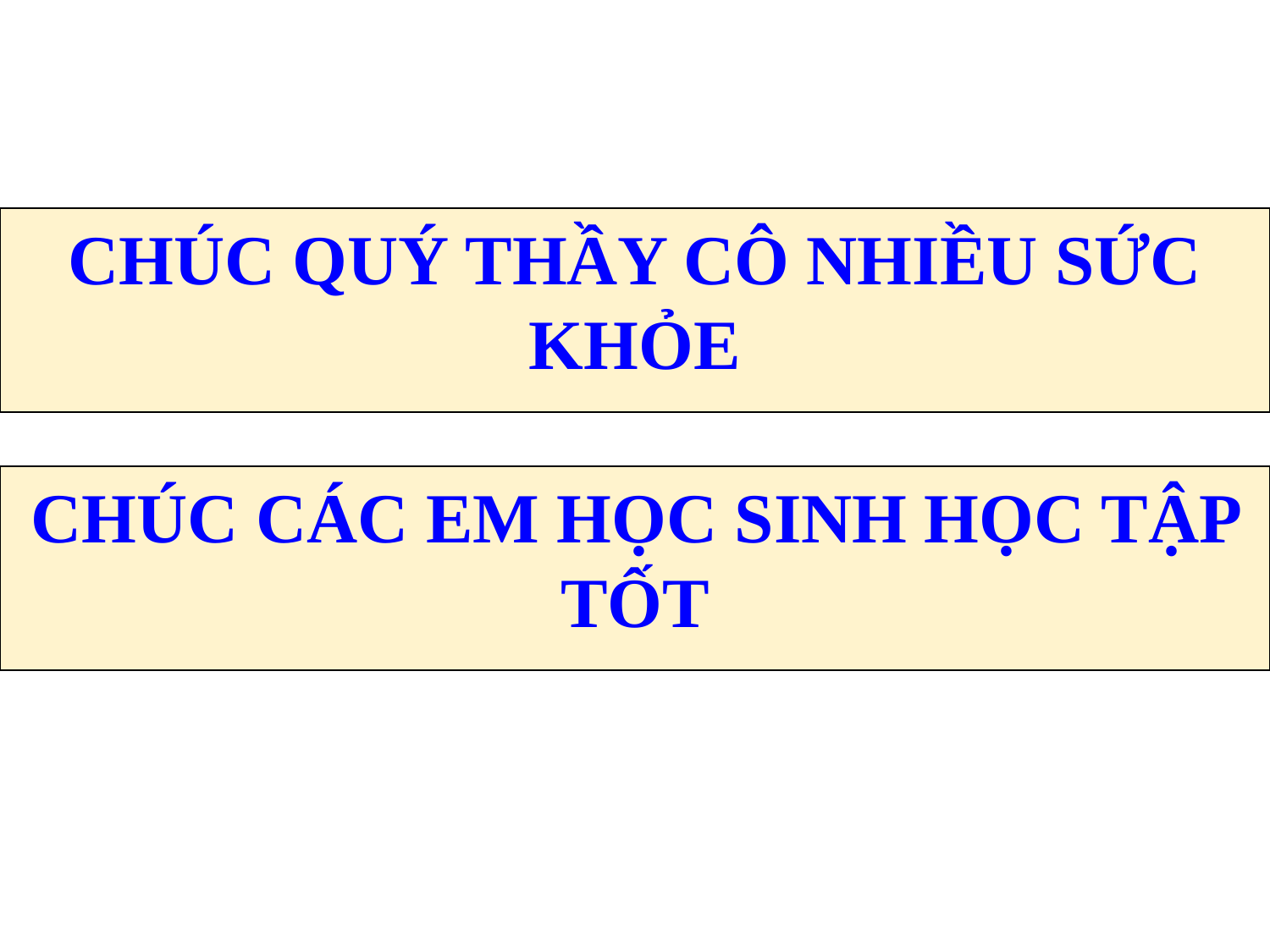

CHÚC QUÝ THẦY CÔ NHIỀU SỨC KHỎE

CHÚC CÁC EM HỌC SINH HỌC TẬP TỐT